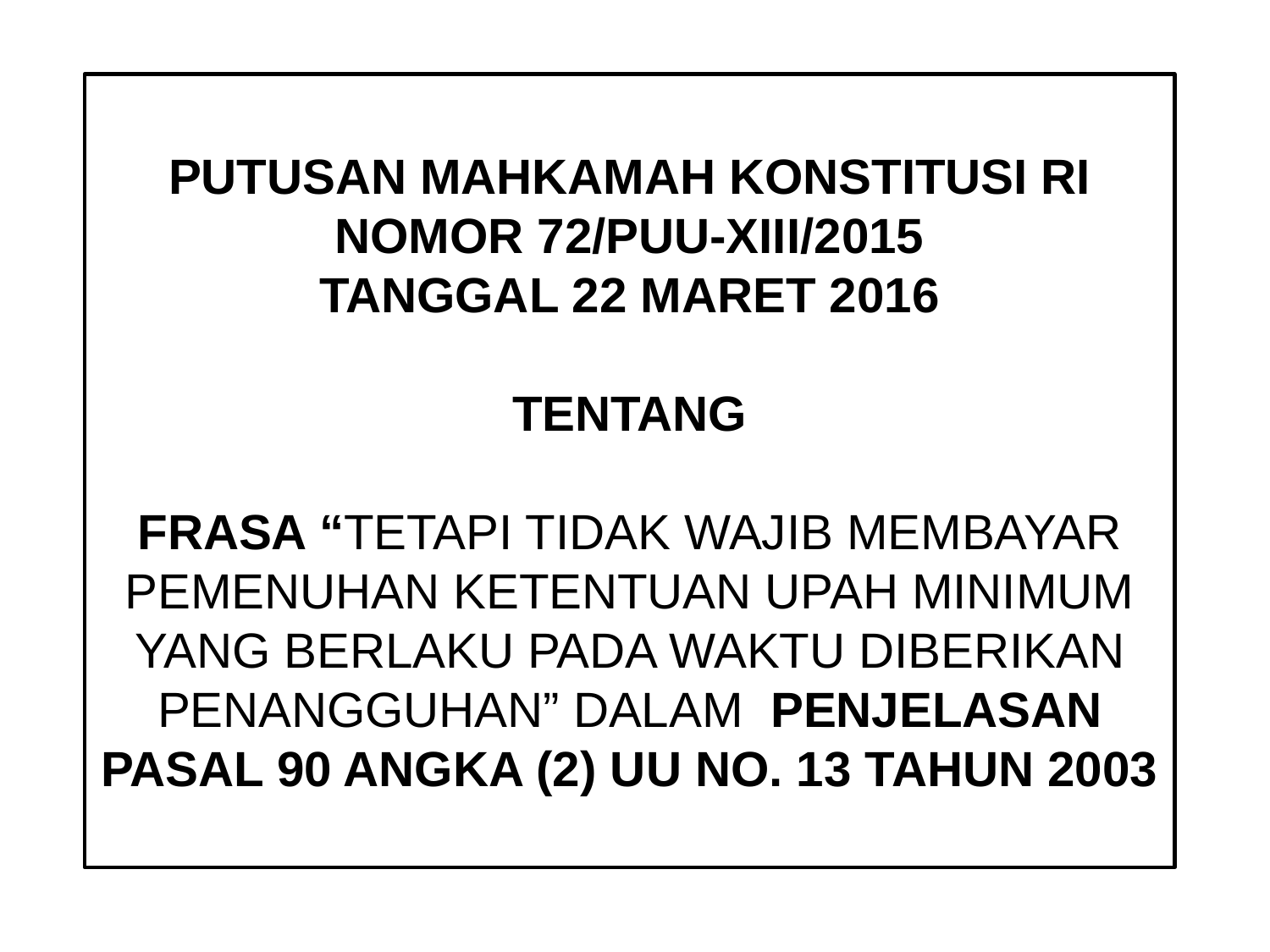

# PUTUSAN MAHKAMAH KONSTITUSI RI NOMOR 72/PUU-XIII/2015 TANGGAL 22 MARET 2016 TENTANG FRASA “TETAPI TIDAK WAJIB MEMBAYAR PEMENUHAN KETENTUAN UPAH MINIMUM YANG BERLAKU PADA WAKTU DIBERIKAN PENANGGUHAN” DALAM  PENJELASAN PASAL 90 ANGKA (2) UU NO. 13 TAHUN 2003